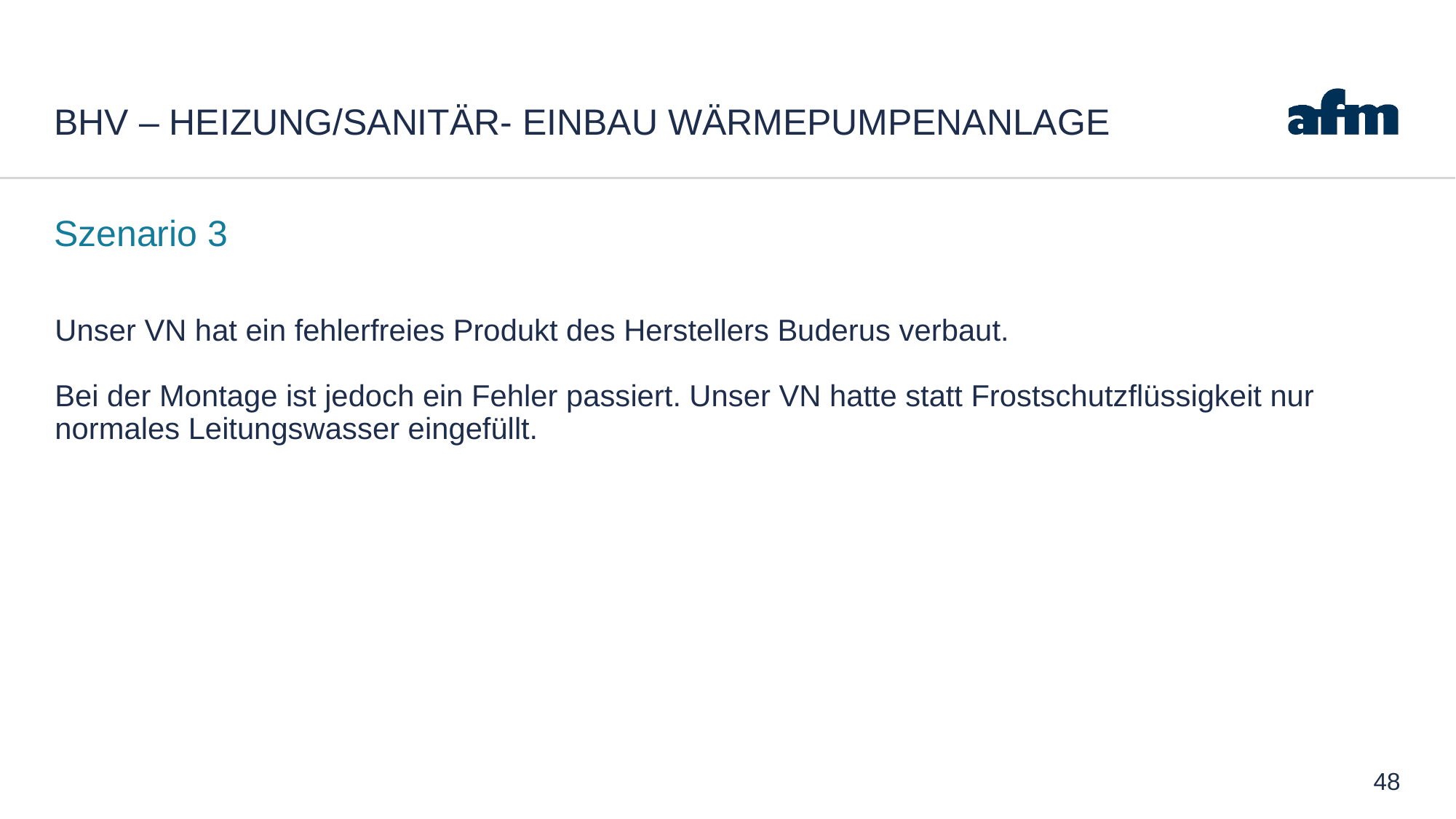

# BHV – Heizung/Sanitär- Einbau Wärmepumpenanlage
Szenario 3
Unser VN hat ein fehlerfreies Produkt des Herstellers Buderus verbaut.

Bei der Montage ist jedoch ein Fehler passiert. Unser VN hatte statt Frostschutzflüssigkeit nur normales Leitungswasser eingefüllt.

48